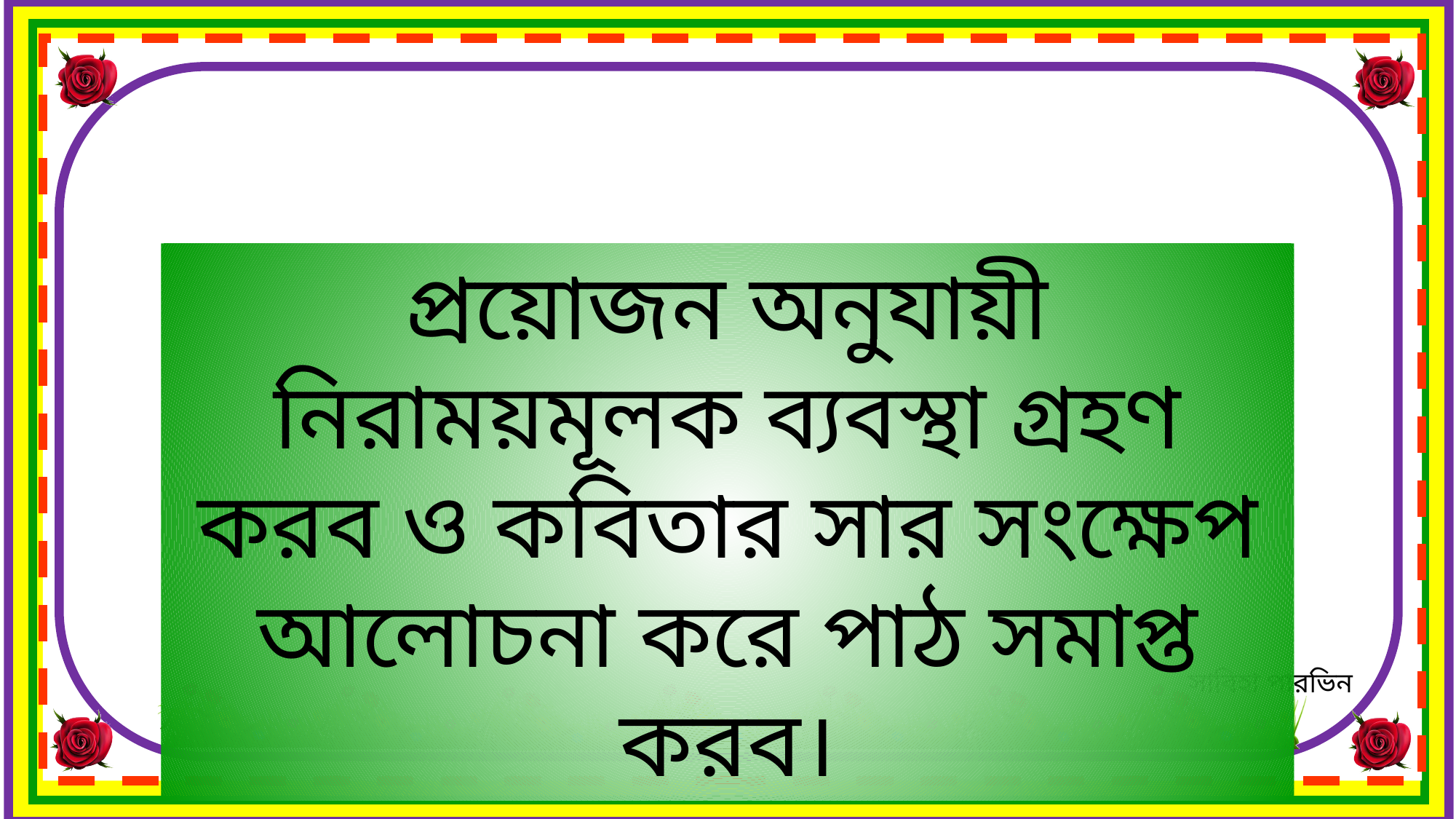

প্রয়োজন অনুযায়ী নিরাময়মূলক ব্যবস্থা গ্রহণ করব ও কবিতার সার সংক্ষেপ আলোচনা করে পাঠ সমাপ্ত করব।